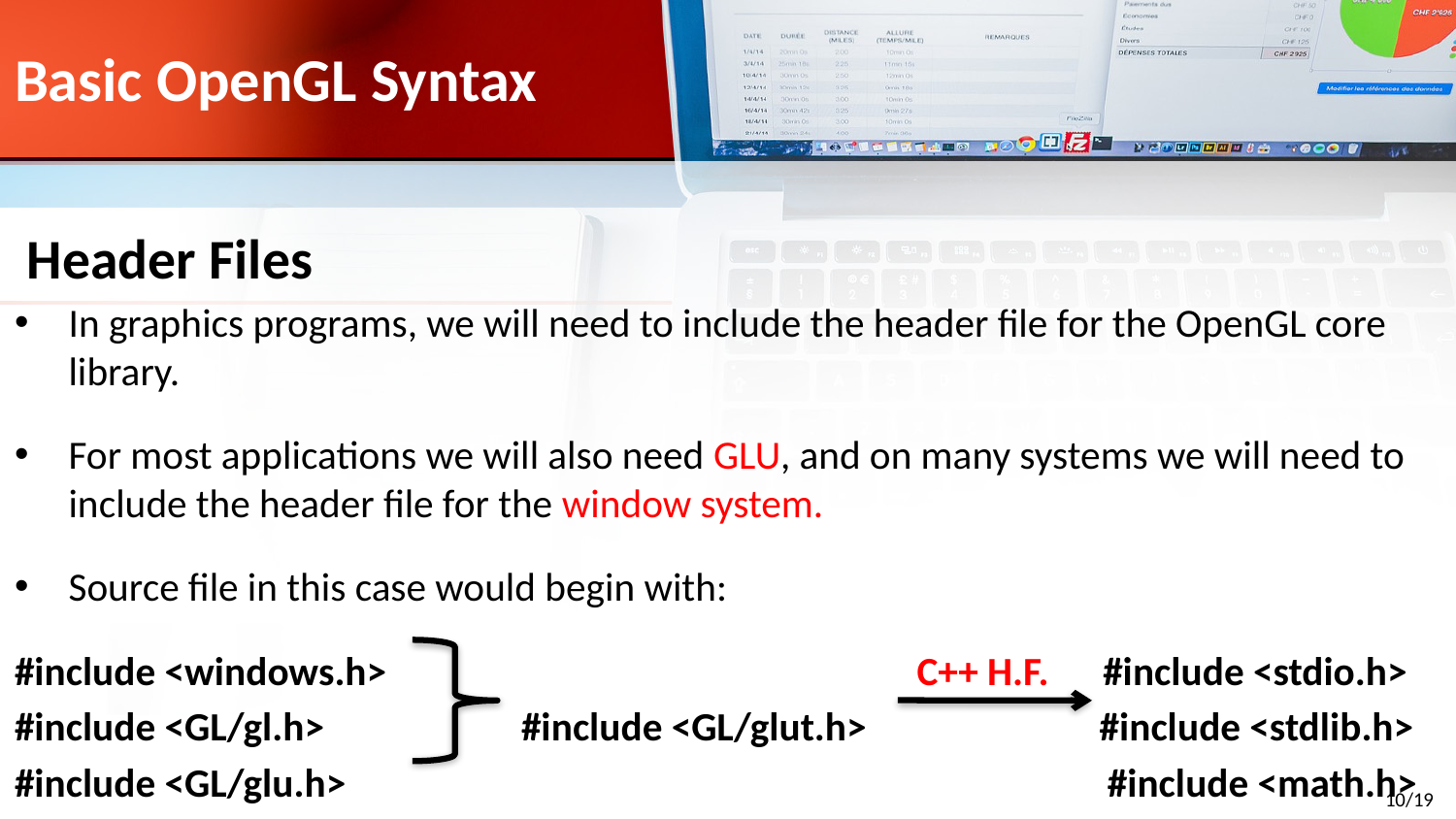

# Basic OpenGL Syntax
 Header Files
In graphics programs, we will need to include the header file for the OpenGL core library.

For most applications we will also need GLU, and on many systems we will need to include the header file for the window system.

Source file in this case would begin with:

#include <windows.h>                                                           C++ H.F.      #include <stdio.h>
#include <GL/gl.h>                      #include <GL/glut.h>                          #include <stdlib.h>
#include <GL/glu.h>                                                                                     #include <math.h>

10/19